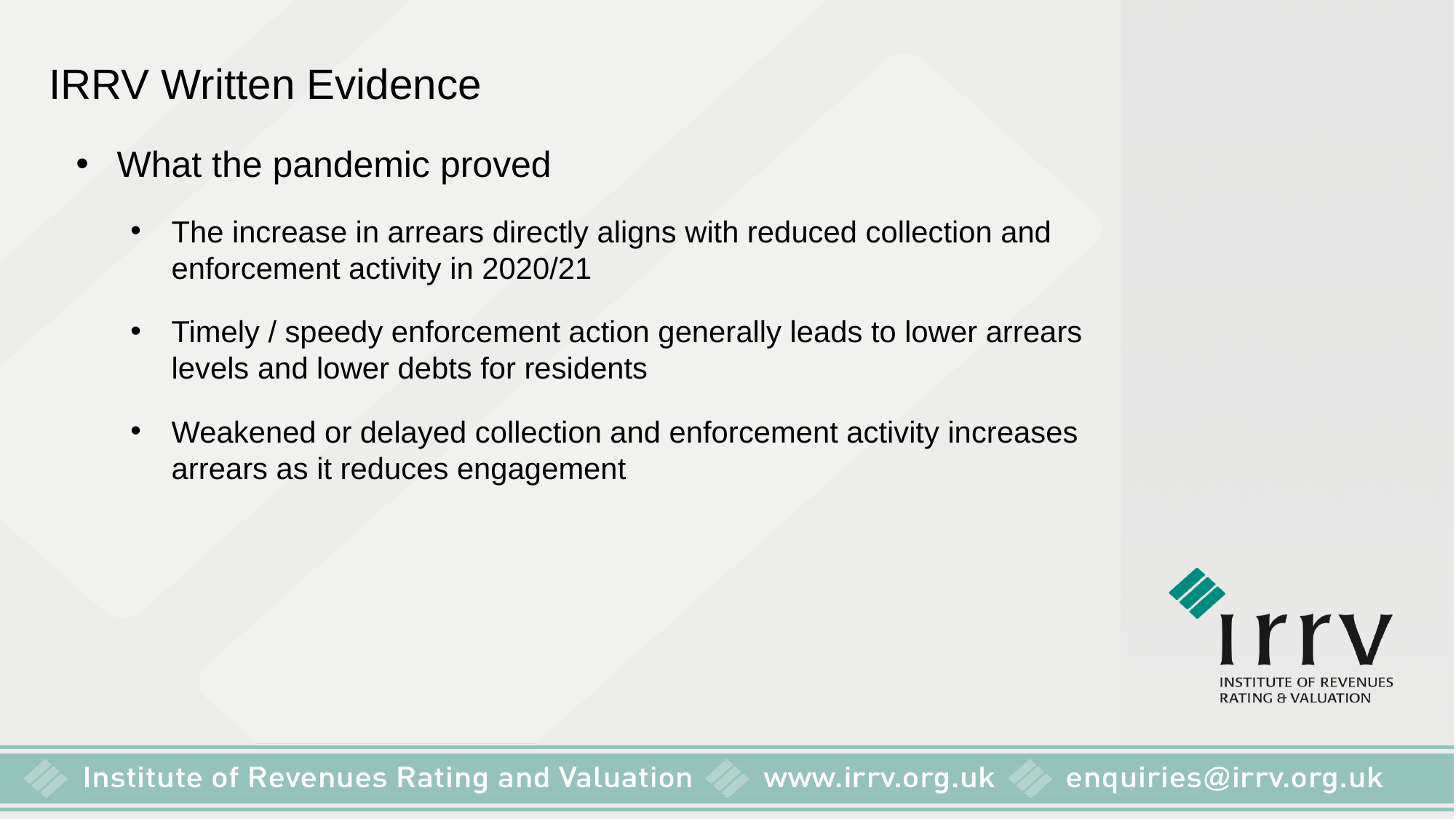

IRRV Written Evidence
What the pandemic proved
The increase in arrears directly aligns with reduced collection and enforcement activity in 2020/21
Timely / speedy enforcement action generally leads to lower arrears levels and lower debts for residents
Weakened or delayed collection and enforcement activity increases arrears as it reduces engagement